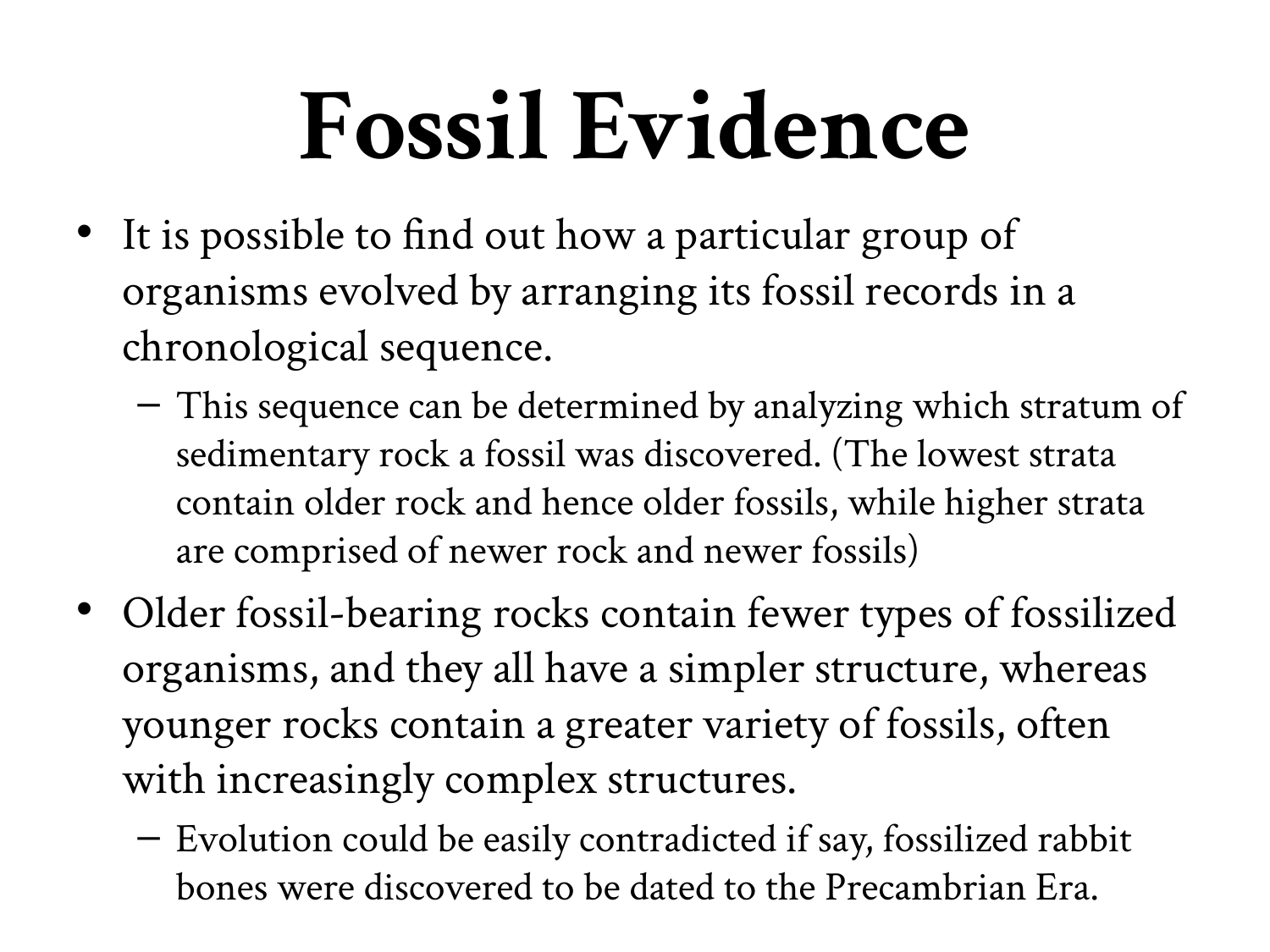

# Fossil Evidence
It is possible to find out how a particular group of organisms evolved by arranging its fossil records in a chronological sequence.
This sequence can be determined by analyzing which stratum of sedimentary rock a fossil was discovered. (The lowest strata contain older rock and hence older fossils, while higher strata are comprised of newer rock and newer fossils)
Older fossil-bearing rocks contain fewer types of fossilized organisms, and they all have a simpler structure, whereas younger rocks contain a greater variety of fossils, often with increasingly complex structures.
Evolution could be easily contradicted if say, fossilized rabbit bones were discovered to be dated to the Precambrian Era.